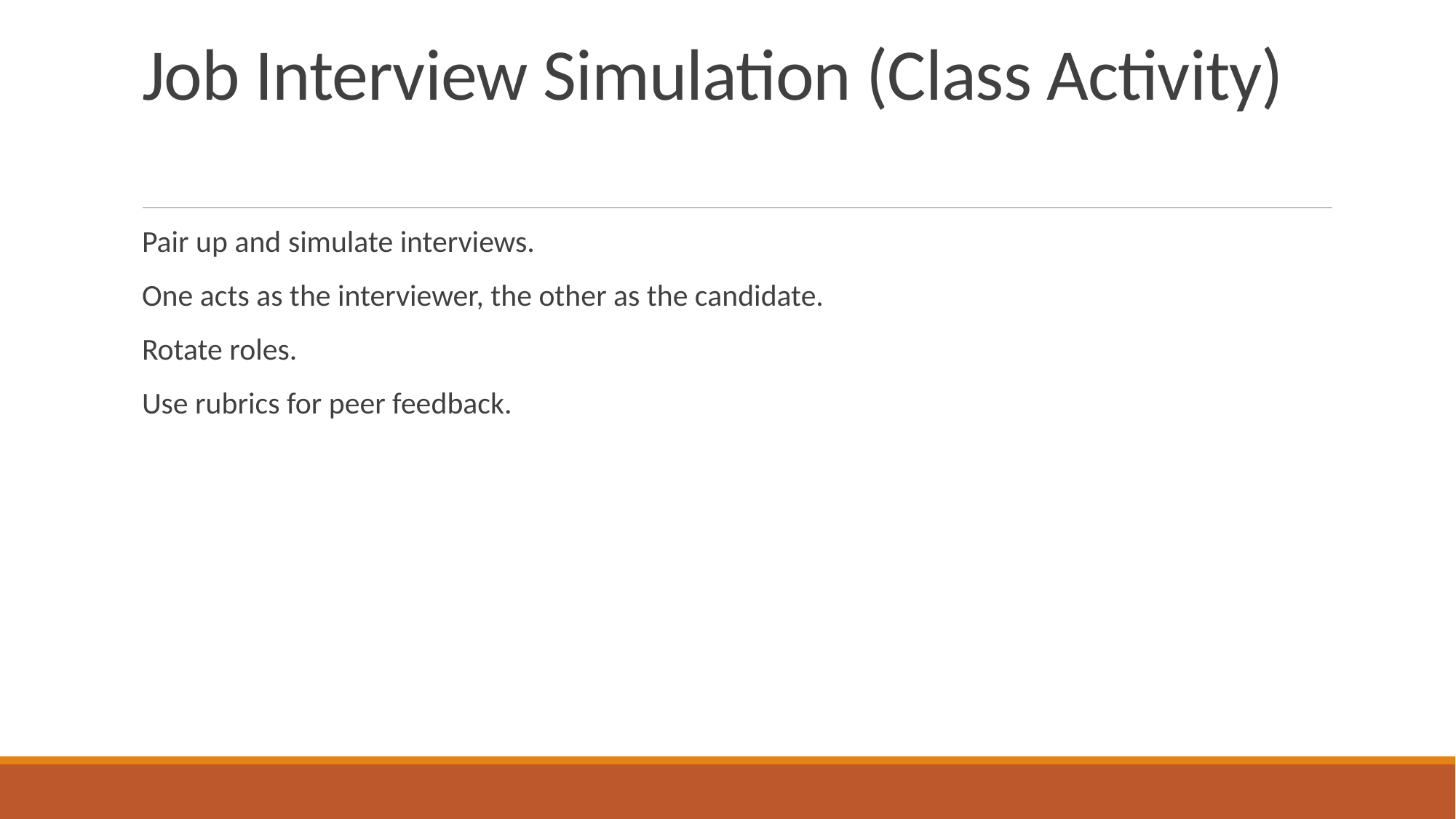

# Job Interview Simulation (Class Activity)
Pair up and simulate interviews.
One acts as the interviewer, the other as the candidate.
Rotate roles.
Use rubrics for peer feedback.